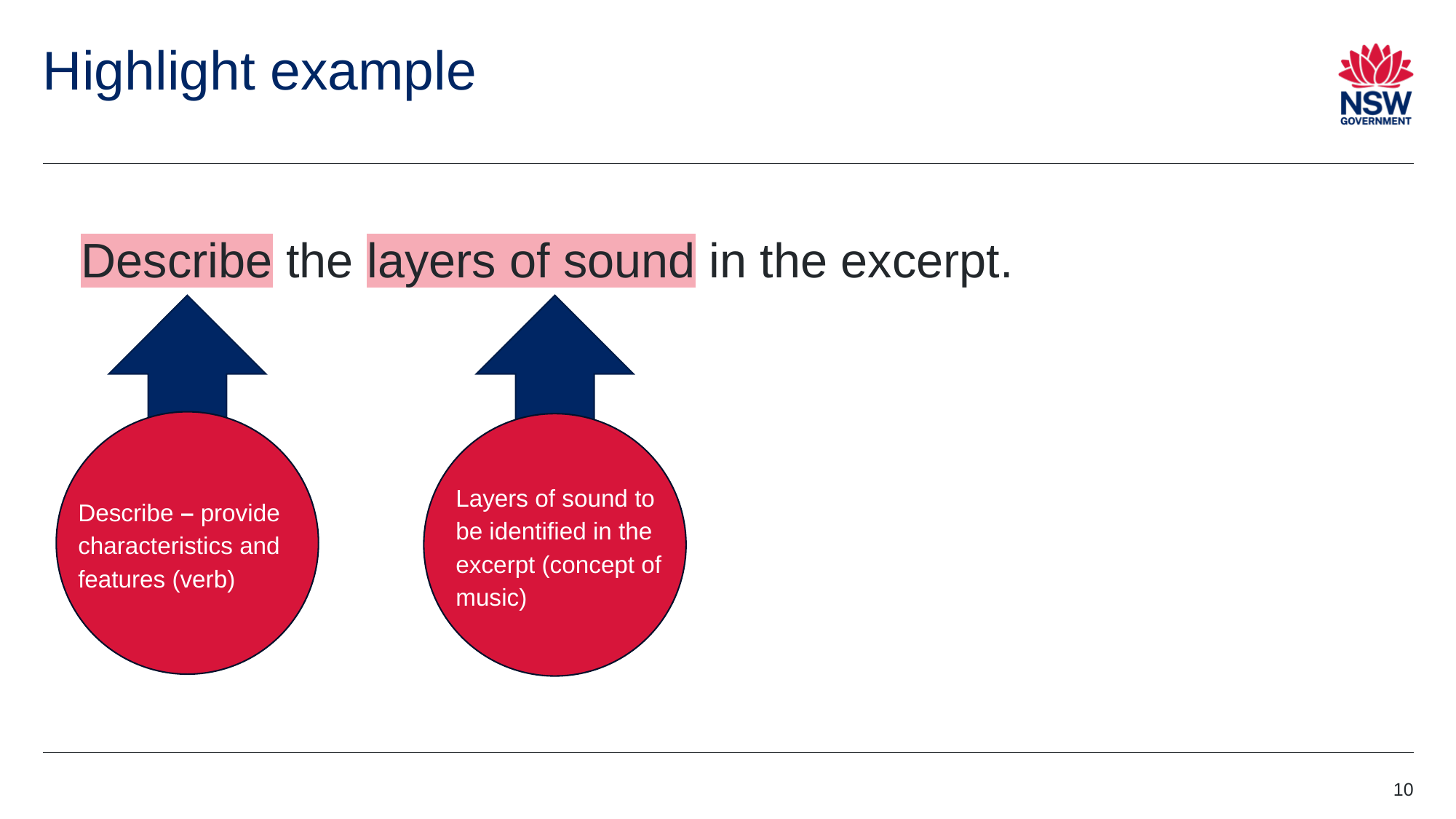

# Highlight example
Describe the layers of sound in the excerpt.

Layers of sound to be identified in the excerpt (concept of music)

Describe – provide characteristics and features (verb)
10